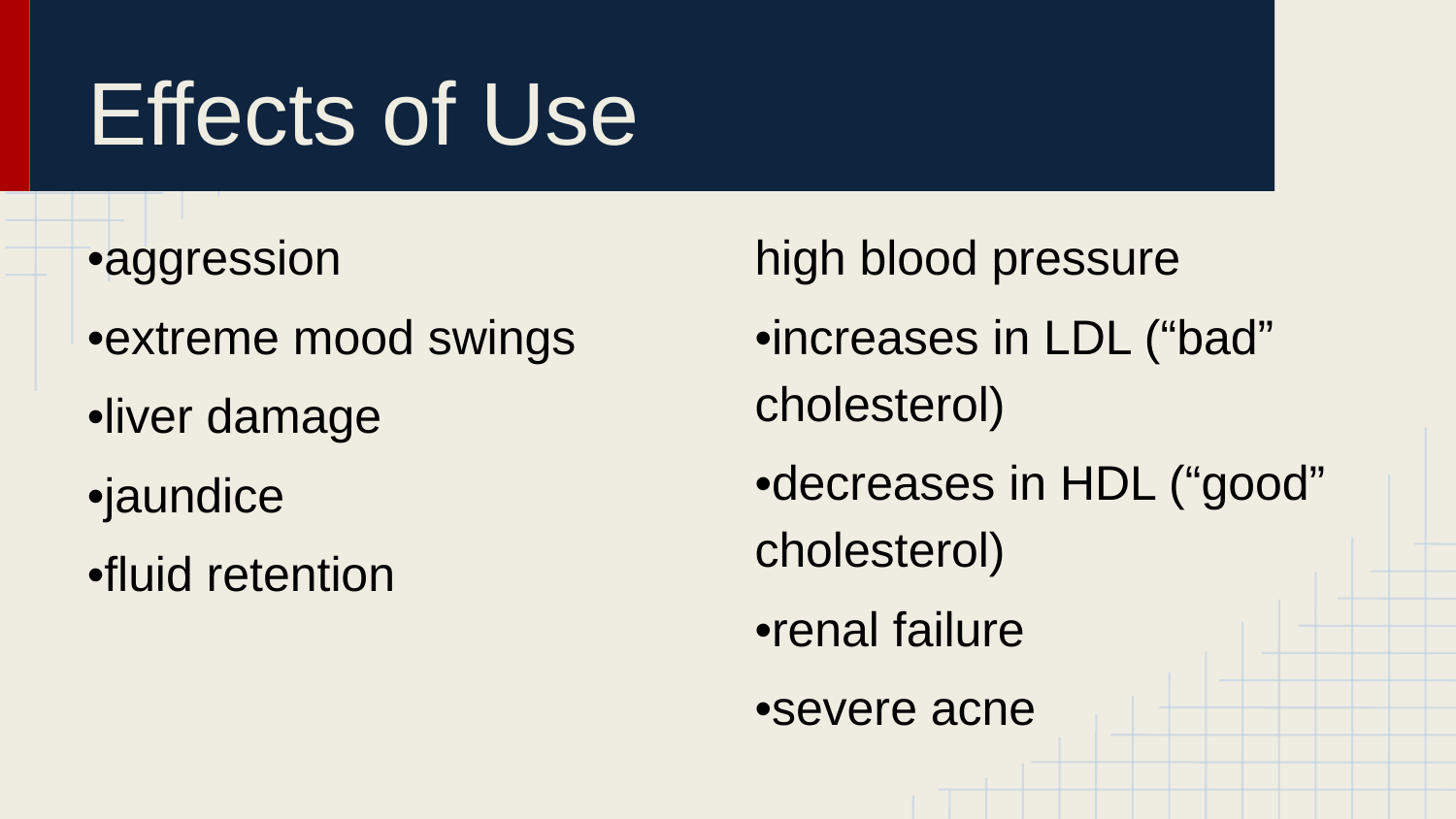

# Effects of Use
•aggression
•extreme mood swings
•liver damage
•jaundice
•fluid retention

high blood pressure
•increases in LDL (“bad” cholesterol)
•decreases in HDL (“good” cholesterol)
•renal failure
•severe acne